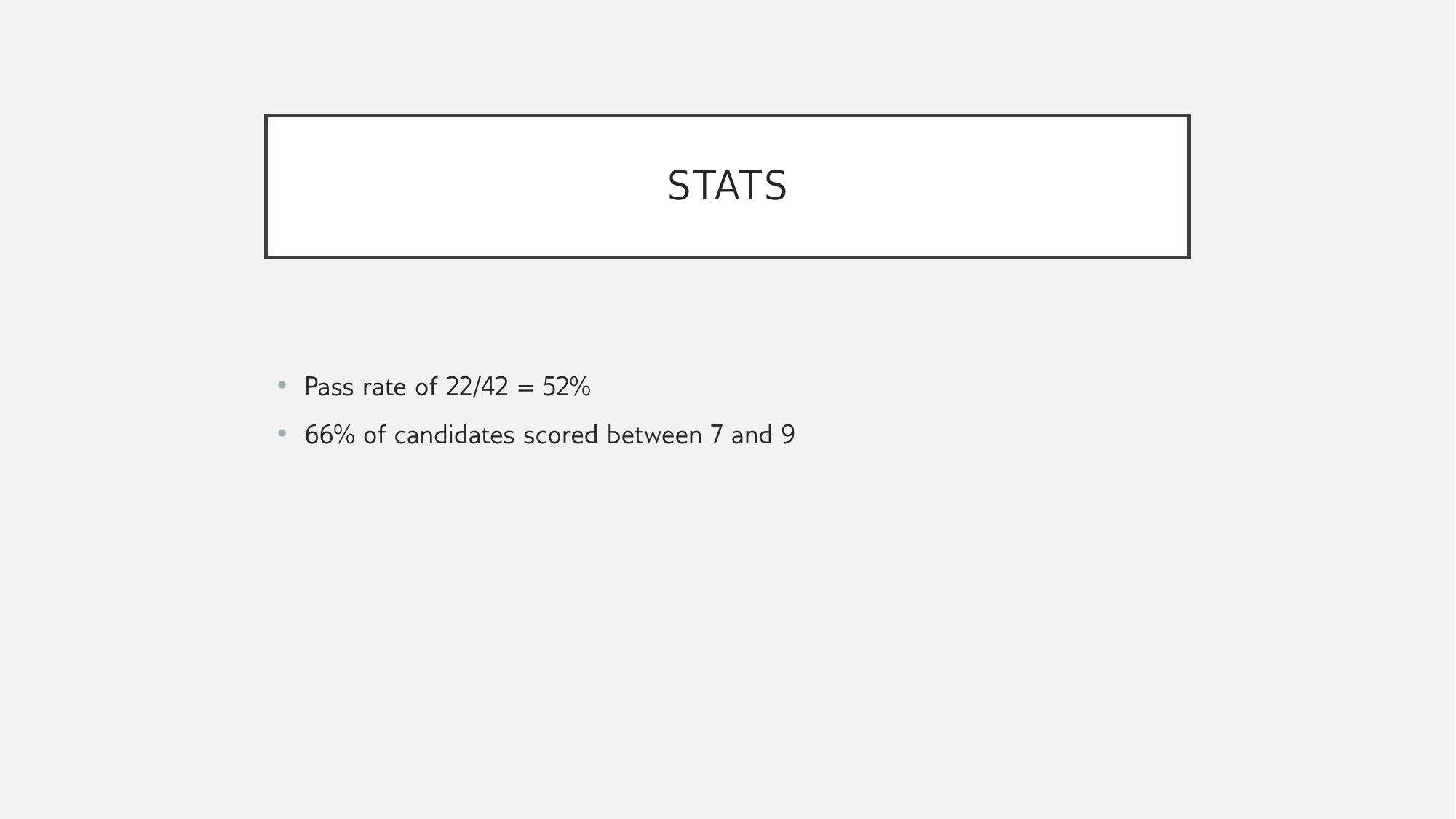

# stats

Pass rate of 22/42 = 52%
66% of candidates scored between 7 and 9